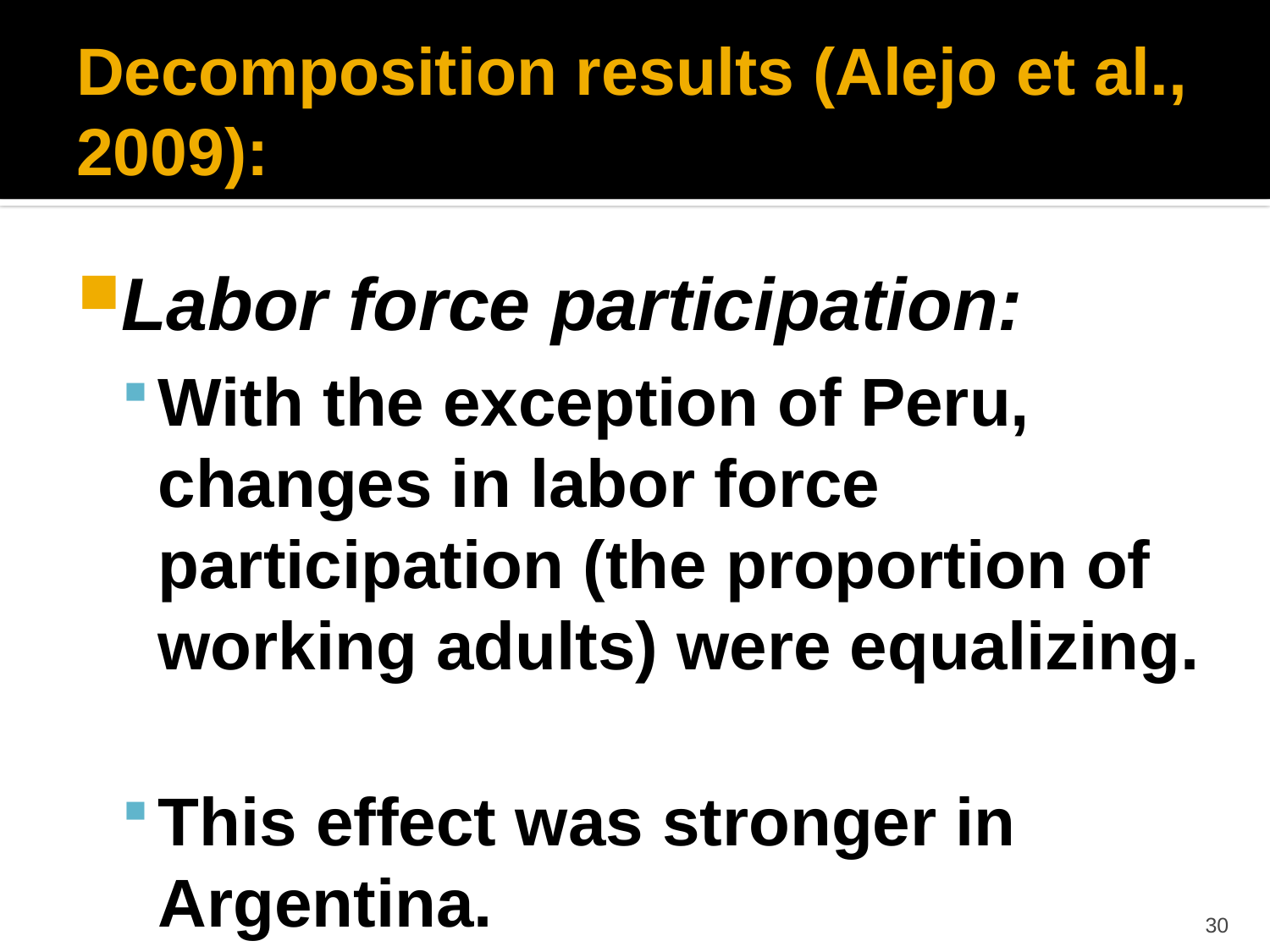

# Decomposition results (Alejo et al., 2009):
Labor force participation:
With the exception of Peru, changes in labor force participation (the proportion of working adults) were equalizing.
This effect was stronger in Argentina.

30